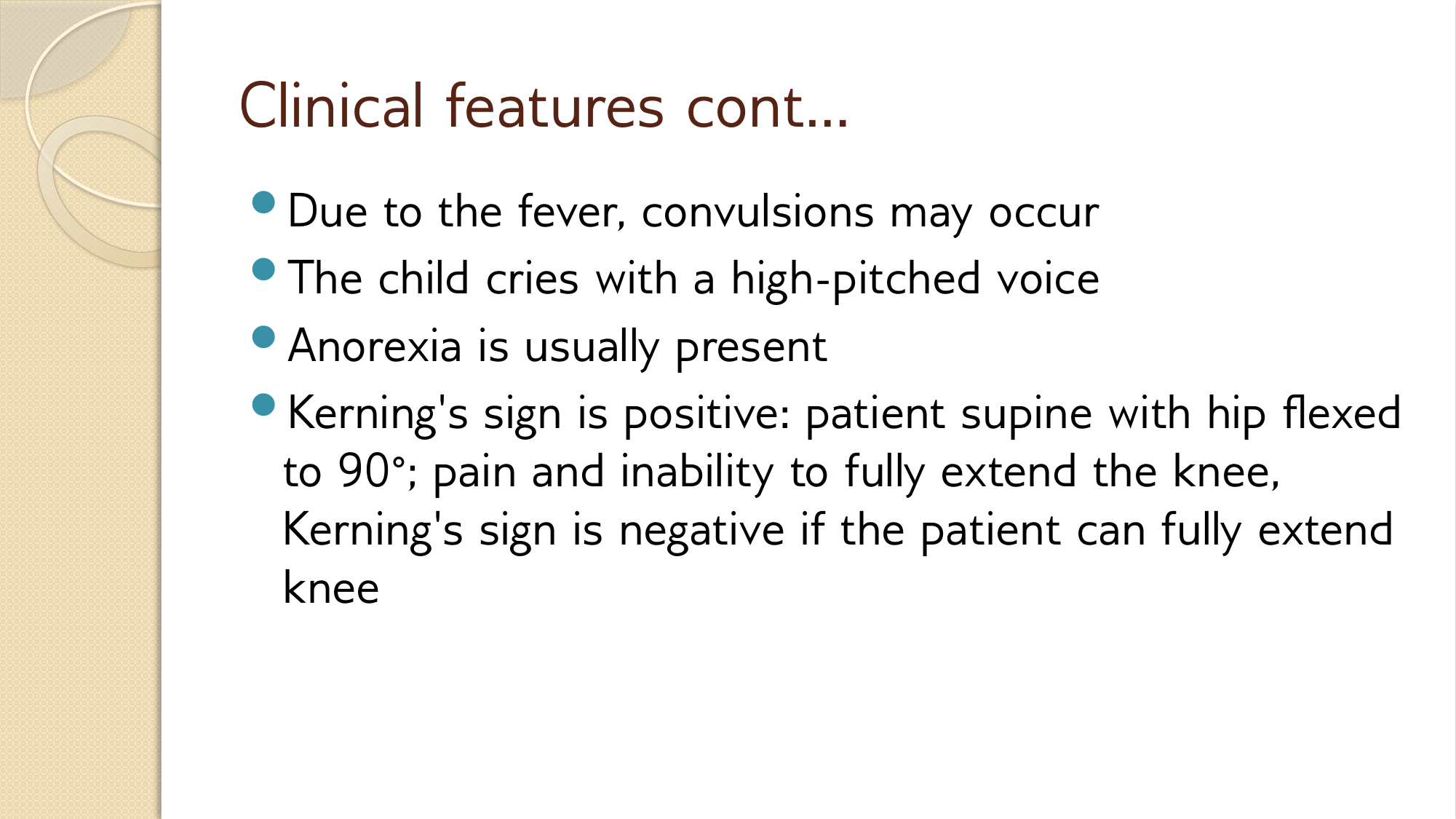

# Clinical features cont…
Due to the fever, convulsions may occur
The child cries with a high-pitched voice
Anorexia is usually present
Kerning's sign is positive: patient supine with hip flexed to 90°; pain and inability to fully extend the knee, Kerning's sign is negative if the patient can fully extend knee